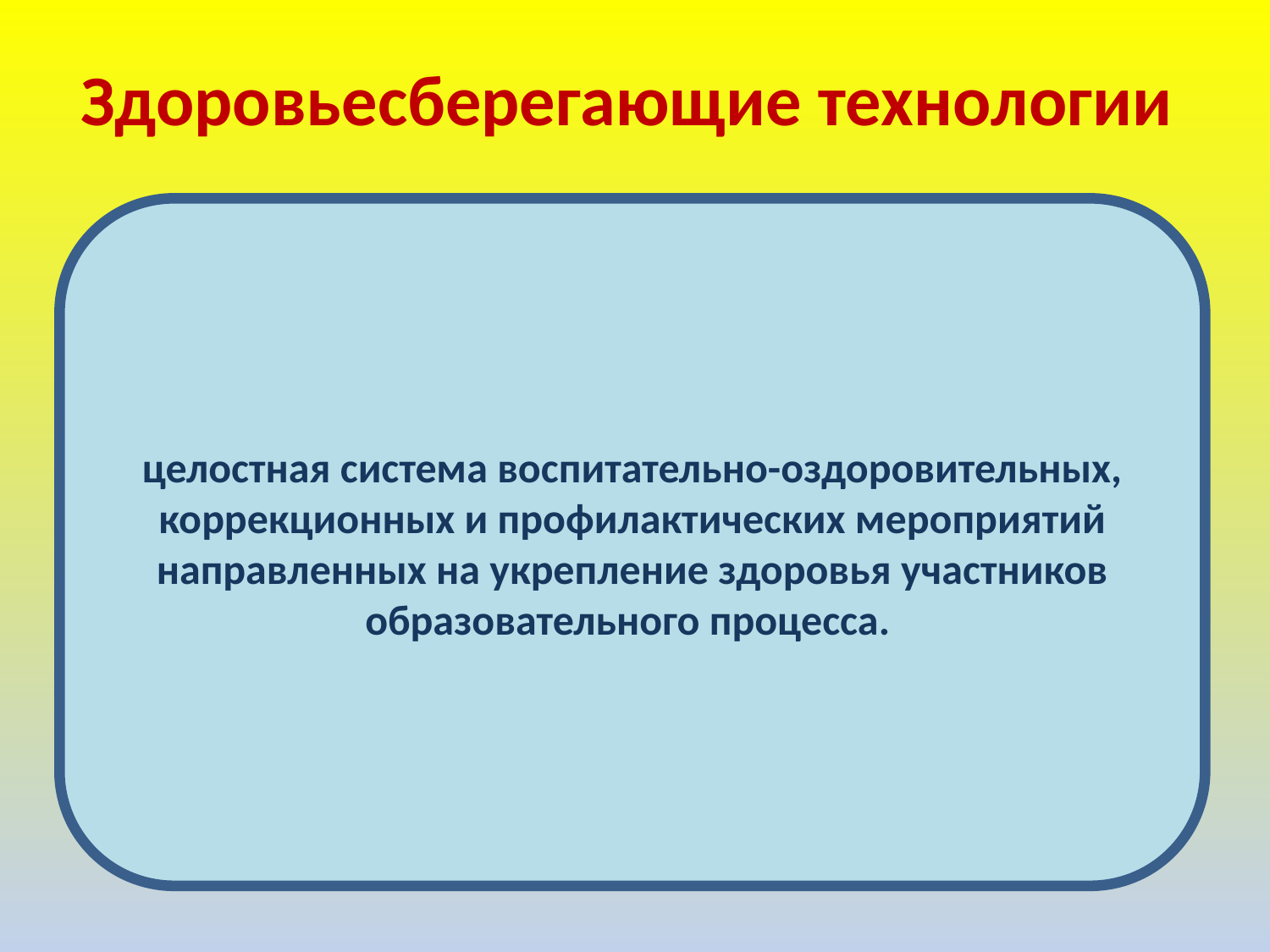

# Здоровьесберегающие технологии
целостная система воспитательно-оздоровительных, коррекционных и профилактических мероприятий направленных на укрепление здоровья участников образовательного процесса.